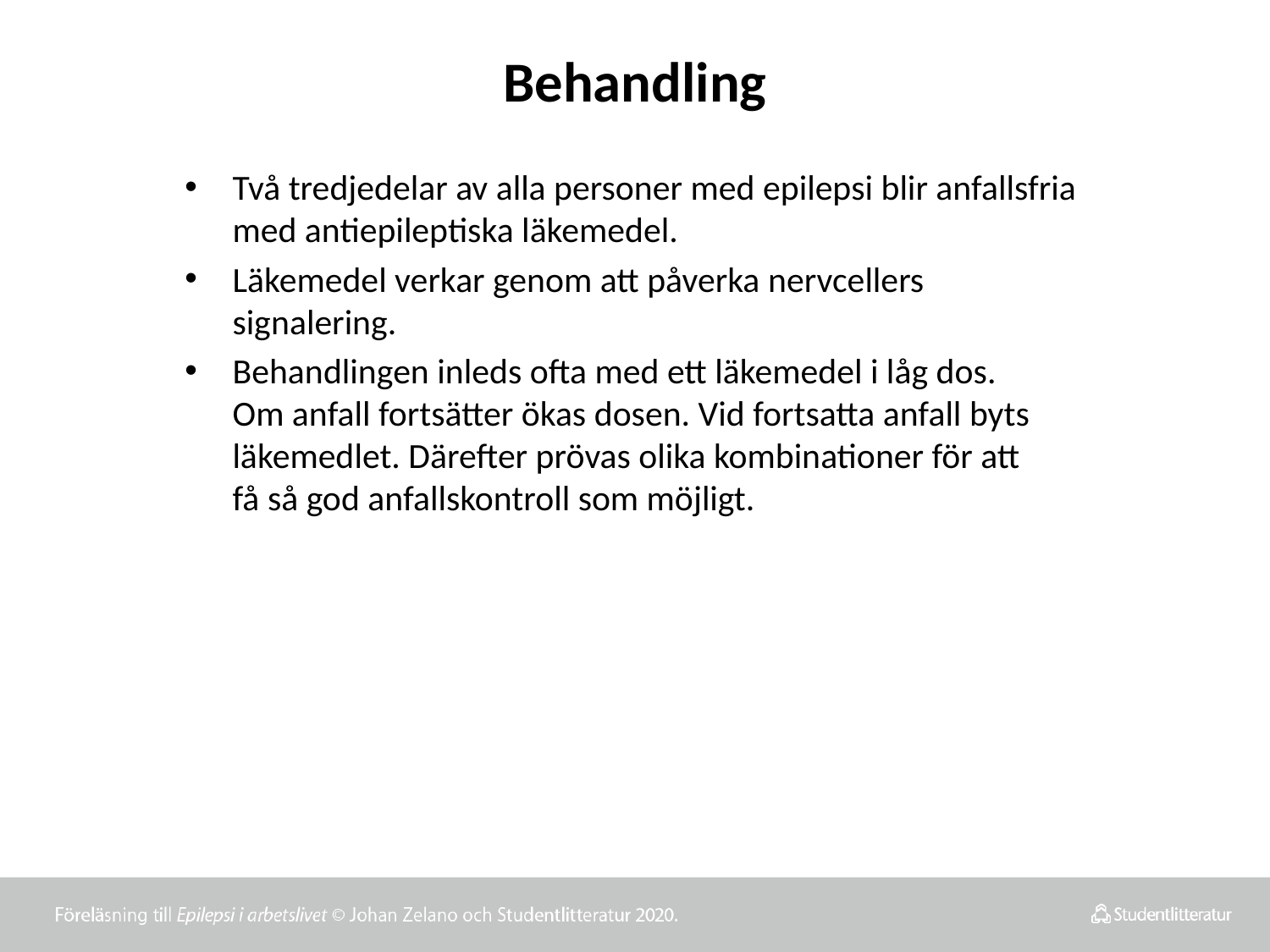

# Behandling
Två tredjedelar av alla personer med epilepsi blir anfallsfria med antiepileptiska läkemedel.
Läkemedel verkar genom att påverka nervcellers signalering.
Behandlingen inleds ofta med ett läkemedel i låg dos.
Om anfall fortsätter ökas dosen. Vid fortsatta anfall byts läkemedlet. Därefter prövas olika kombinationer för att
få så god anfallskontroll som möjligt.